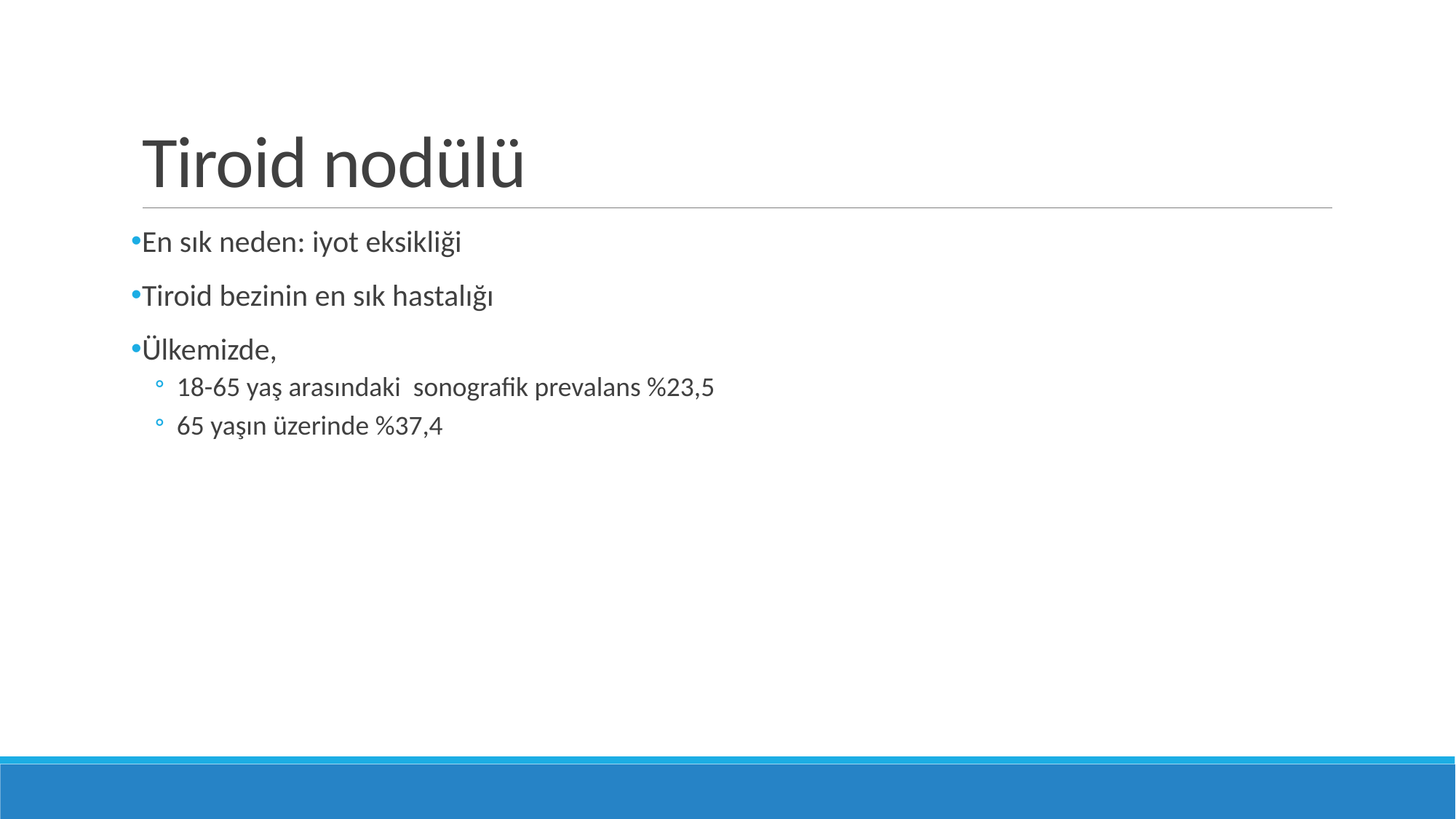

# Tiroid nodülü
En sık neden: iyot eksikliği
Tiroid bezinin en sık hastalığı
Ülkemizde,
18-65 yaş arasındaki  sonografik prevalans %23,5
65 yaşın üzerinde %37,4